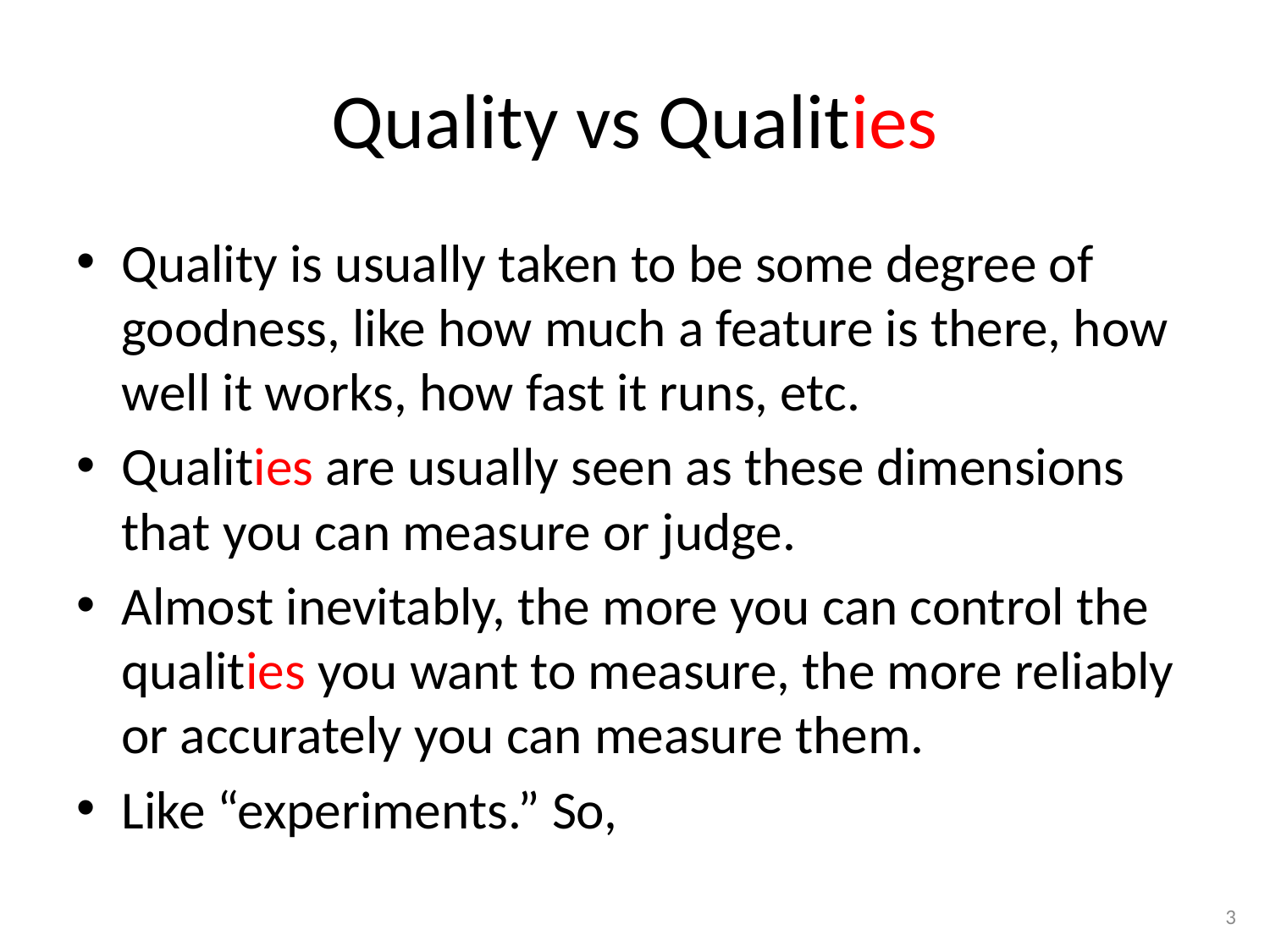

# Quality vs Qualities
Quality is usually taken to be some degree of goodness, like how much a feature is there, how well it works, how fast it runs, etc.
Qualities are usually seen as these dimensions that you can measure or judge.
Almost inevitably, the more you can control the qualities you want to measure, the more reliably or accurately you can measure them.
Like “experiments.” So,